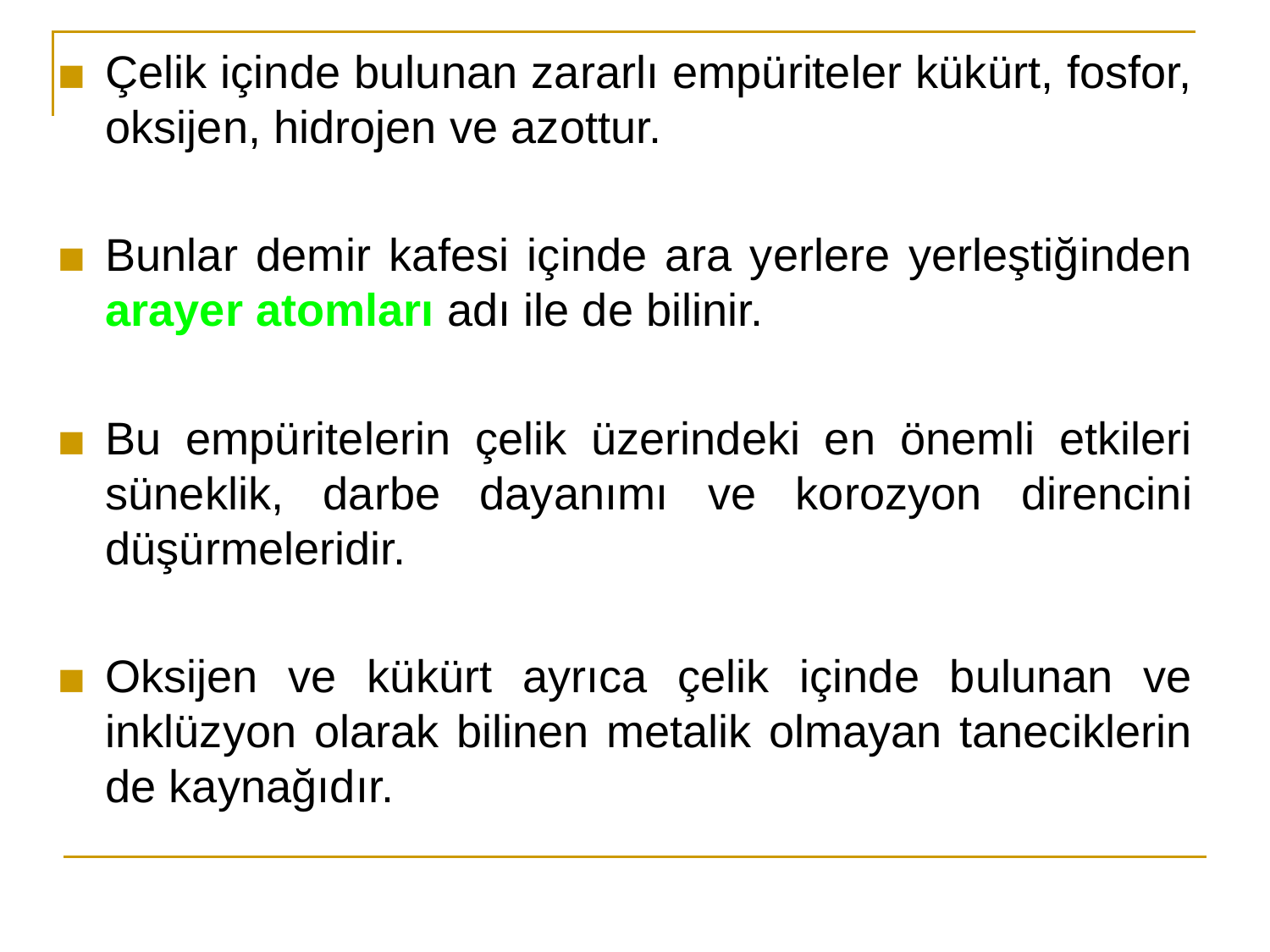

Çelik içinde bulunan zararlı empüriteler kükürt, fosfor, oksijen, hidrojen ve azottur.

Bunlar demir kafesi içinde ara yerlere yerleştiğinden arayer atomları adı ile de bilinir.

Bu empüritelerin çelik üzerindeki en önemli etkileri süneklik, darbe dayanımı ve korozyon direncini düşürmeleridir.

Oksijen ve kükürt ayrıca çelik içinde bulunan ve inklüzyon olarak bilinen metalik olmayan taneciklerin de kaynağıdır.